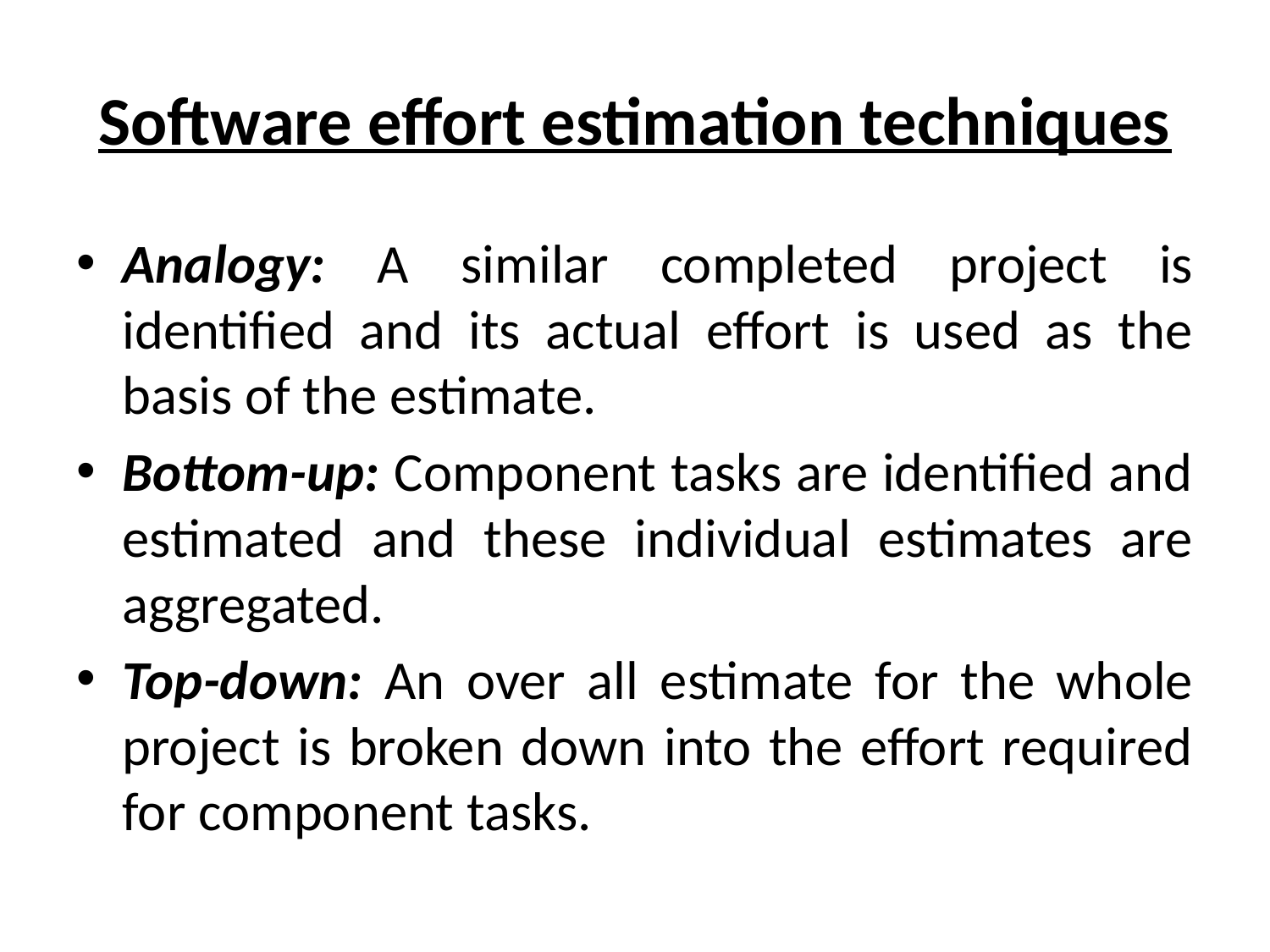

# Software effort estimation techniques
Analogy: A similar completed project is identified and its actual effort is used as the basis of the estimate.
Bottom-up: Component tasks are identified and estimated and these individual estimates are aggregated.
Top-down: An over all estimate for the whole project is broken down into the effort required for component tasks.